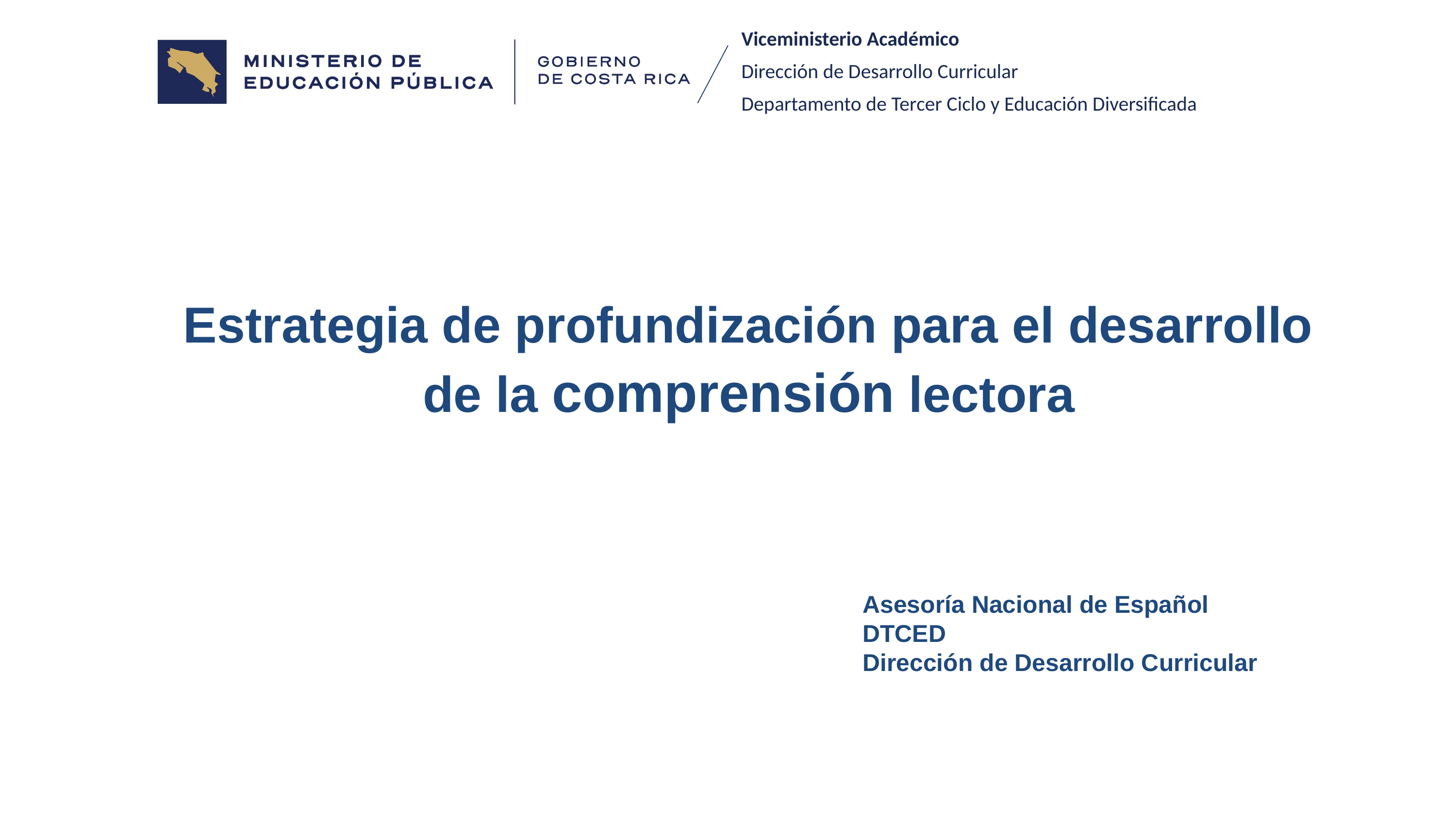

Viceministerio Académico
Dirección de Desarrollo Curricular
Departamento de Tercer Ciclo y Educación Diversificada
Estrategia de profundización para el desarrollo de la comprensión lectora
Asesoría Nacional de Español
DTCED
Dirección de Desarrollo Curricular